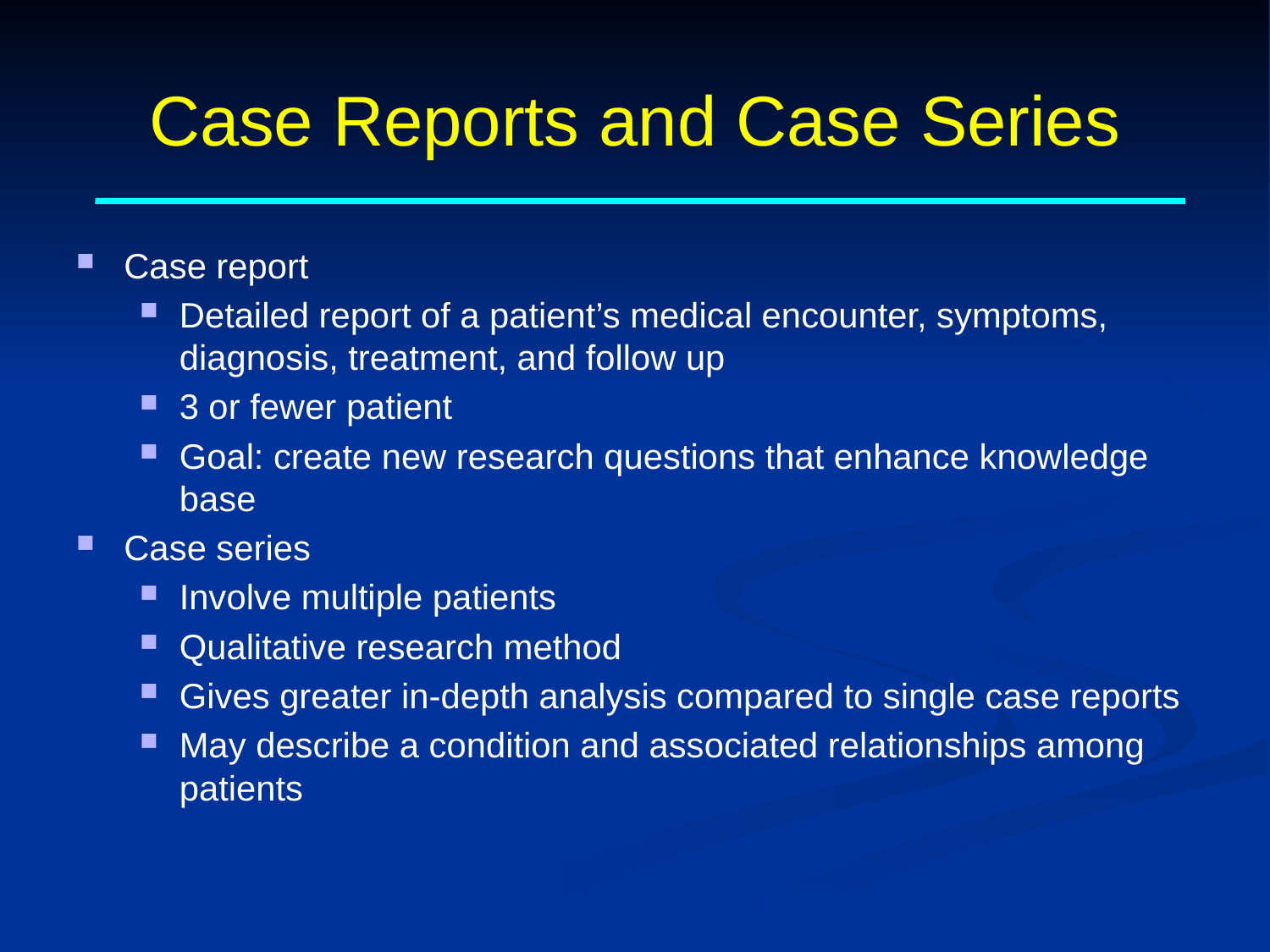

# Case Reports and Case Series
Case report
Detailed report of a patient’s medical encounter, symptoms, diagnosis, treatment, and follow up
3 or fewer patient
Goal: create new research questions that enhance knowledge base
Case series
Involve multiple patients
Qualitative research method
Gives greater in-depth analysis compared to single case reports
May describe a condition and associated relationships among patients